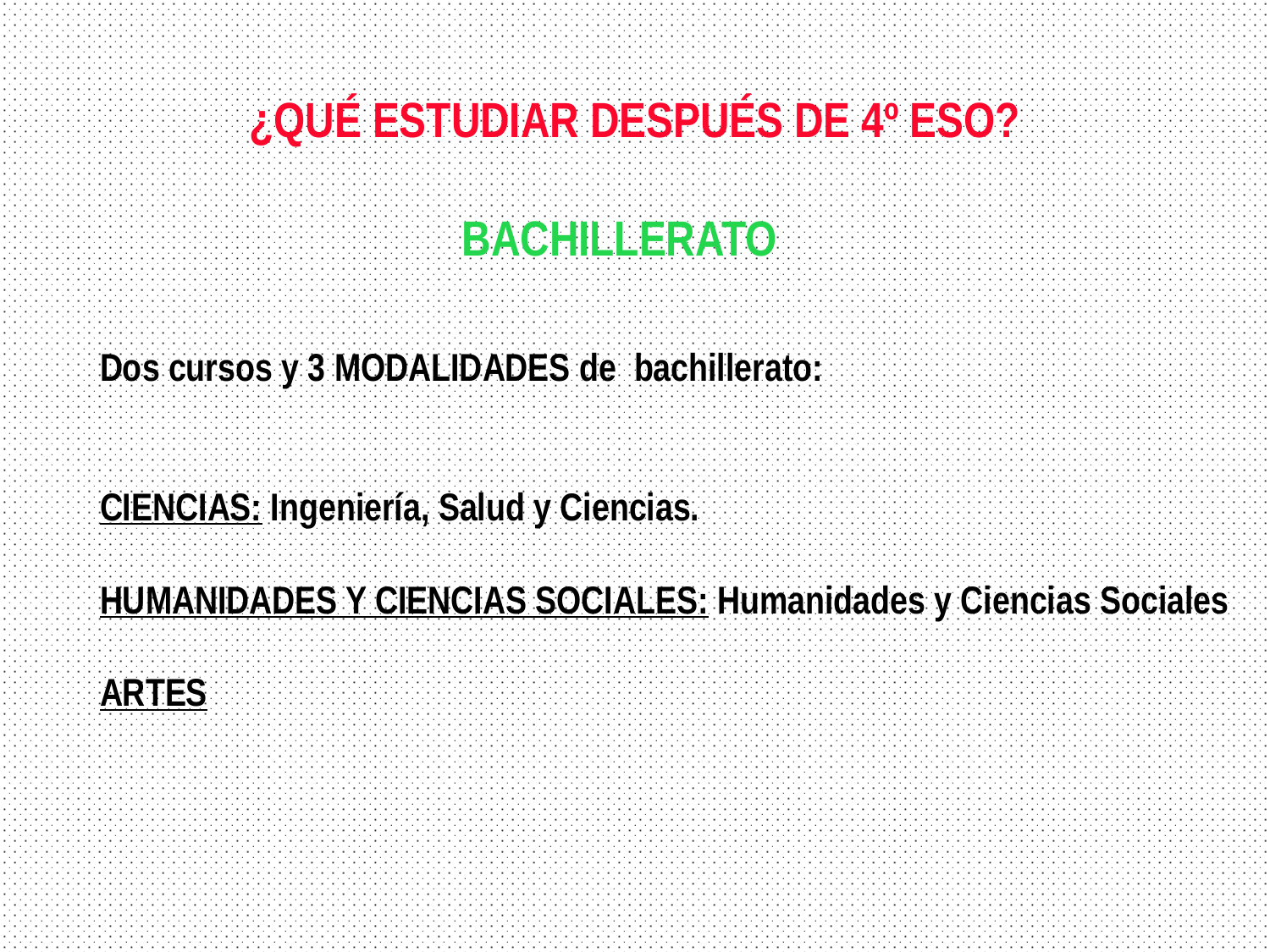

¿QUÉ ESTUDIAR DESPUÉS DE 4º ESO?
BACHILLERATO

Dos cursos y 3 MODALIDADES de  bachillerato:

CIENCIAS: Ingeniería, Salud y Ciencias.

HUMANIDADES Y CIENCIAS SOCIALES: Humanidades y Ciencias Sociales
ARTES